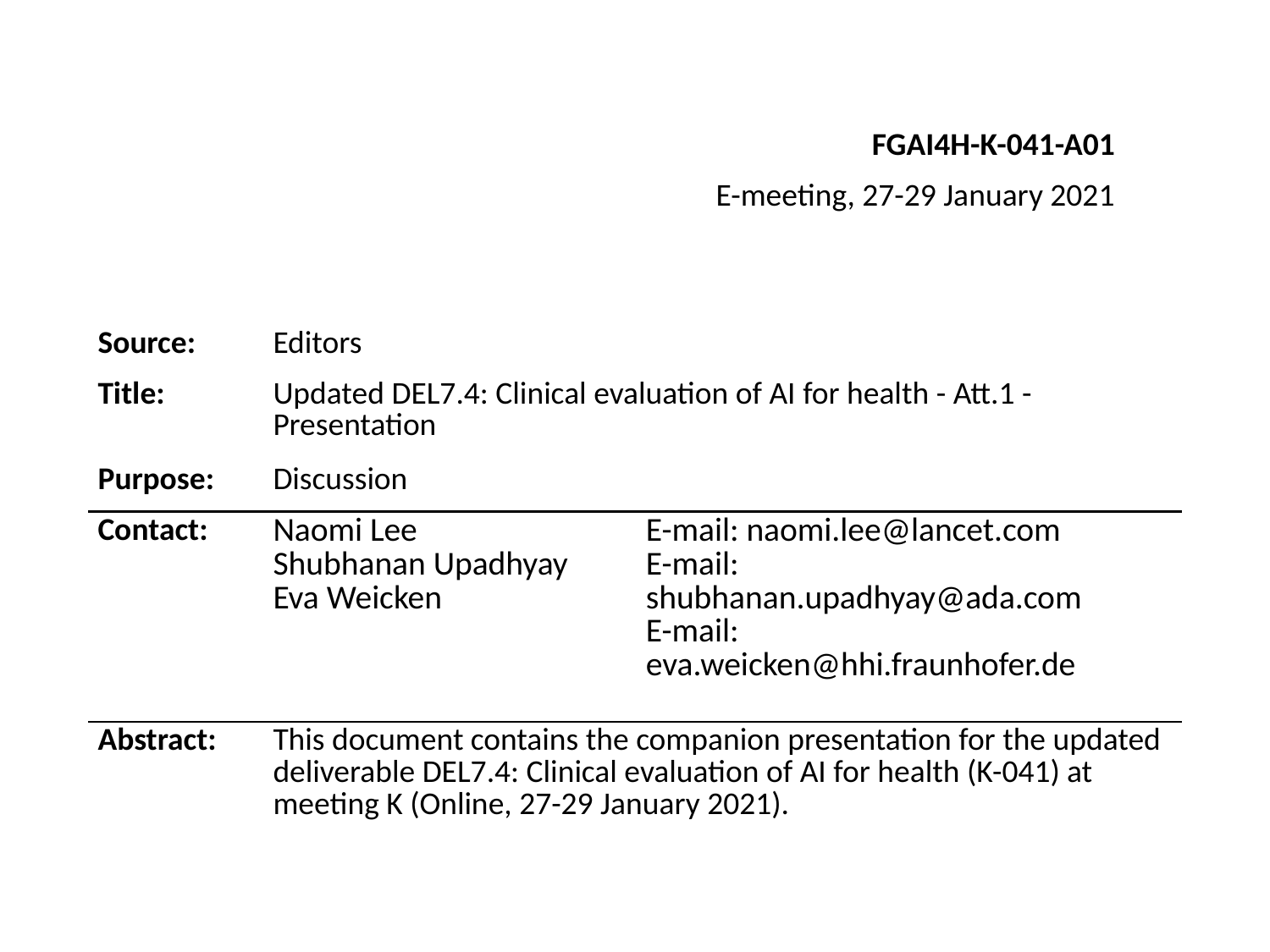

FGAI4H-K-041-A01
E-meeting, 27-29 January 2021
| Source: | Editors |  |
| --- | --- | --- |
| Title: | Updated DEL7.4: Clinical evaluation of AI for health - Att.1 - Presentation |  |
| Purpose: | Discussion |  |
| Contact: | Naomi Lee Shubhanan Upadhyay Eva Weicken | E-mail: naomi.lee@lancet.com E-mail: shubhanan.upadhyay@ada.com E-mail: eva.weicken@hhi.fraunhofer.de |
| Abstract: | This document contains the companion presentation for the updated deliverable DEL7.4: Clinical evaluation of AI for health (K-041) at meeting K (Online, 27-29 January 2021). |  |